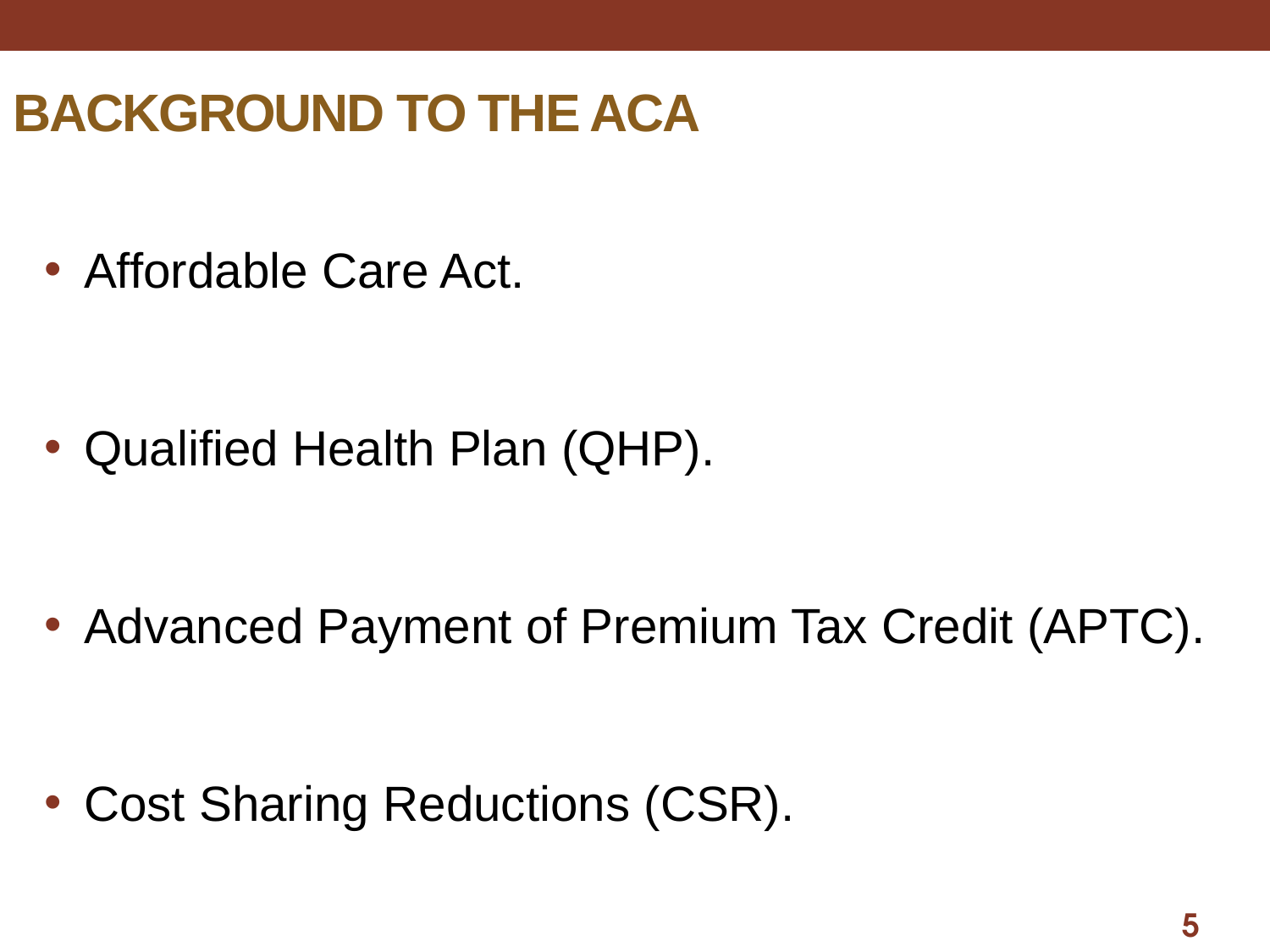

BACKGROUND TO THE aca
Affordable Care Act.

Qualified Health Plan (QHP).

Advanced Payment of Premium Tax Credit (APTC).

Cost Sharing Reductions (CSR).
5